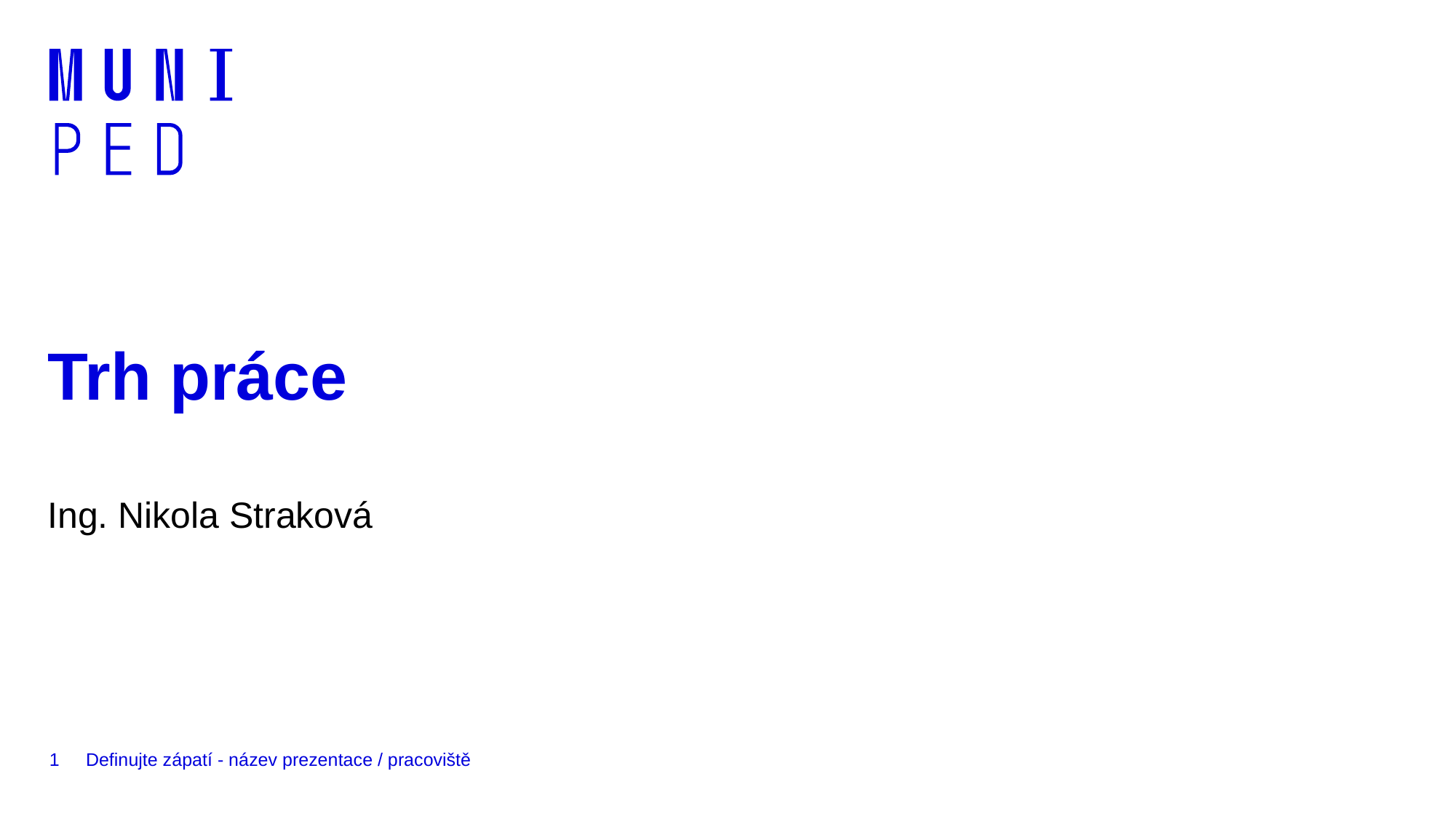

# Trh práce
Ing. Nikola Straková
1
Definujte zápatí - název prezentace / pracoviště